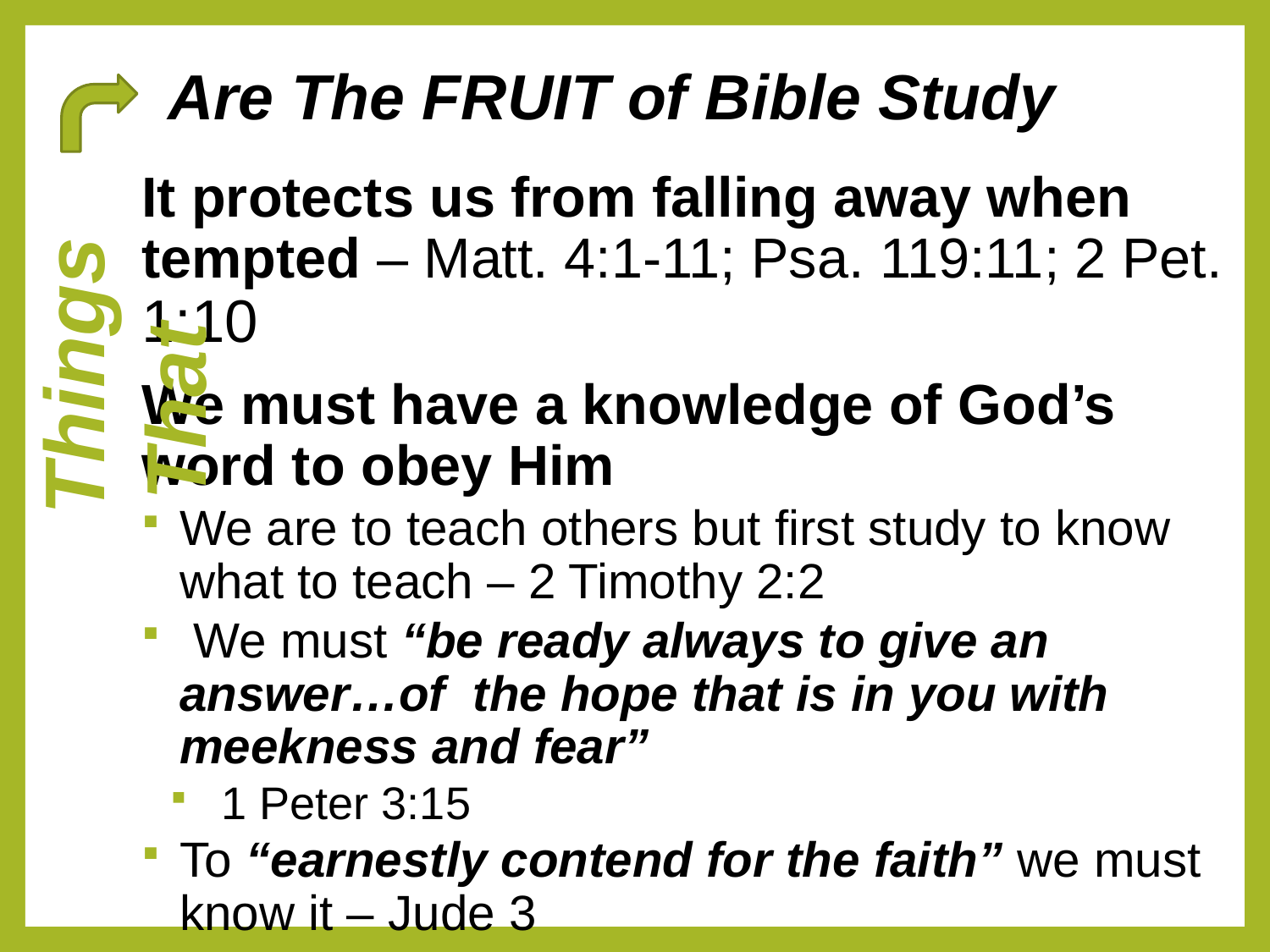

# Are The FRUIT of Bible Study

It protects us from falling away when tempted – Matt. 4:1-11; Psa. 119:11; 2 Pet. 1:10
We must have a knowledge of God’s word to obey Him
We are to teach others but first study to know what to teach – 2 Timothy 2:2
 We must “be ready always to give an answer…of  the hope that is in you with meekness and fear”
 1 Peter 3:15
To “earnestly contend for the faith” we must   know it – Jude 3
 Things That